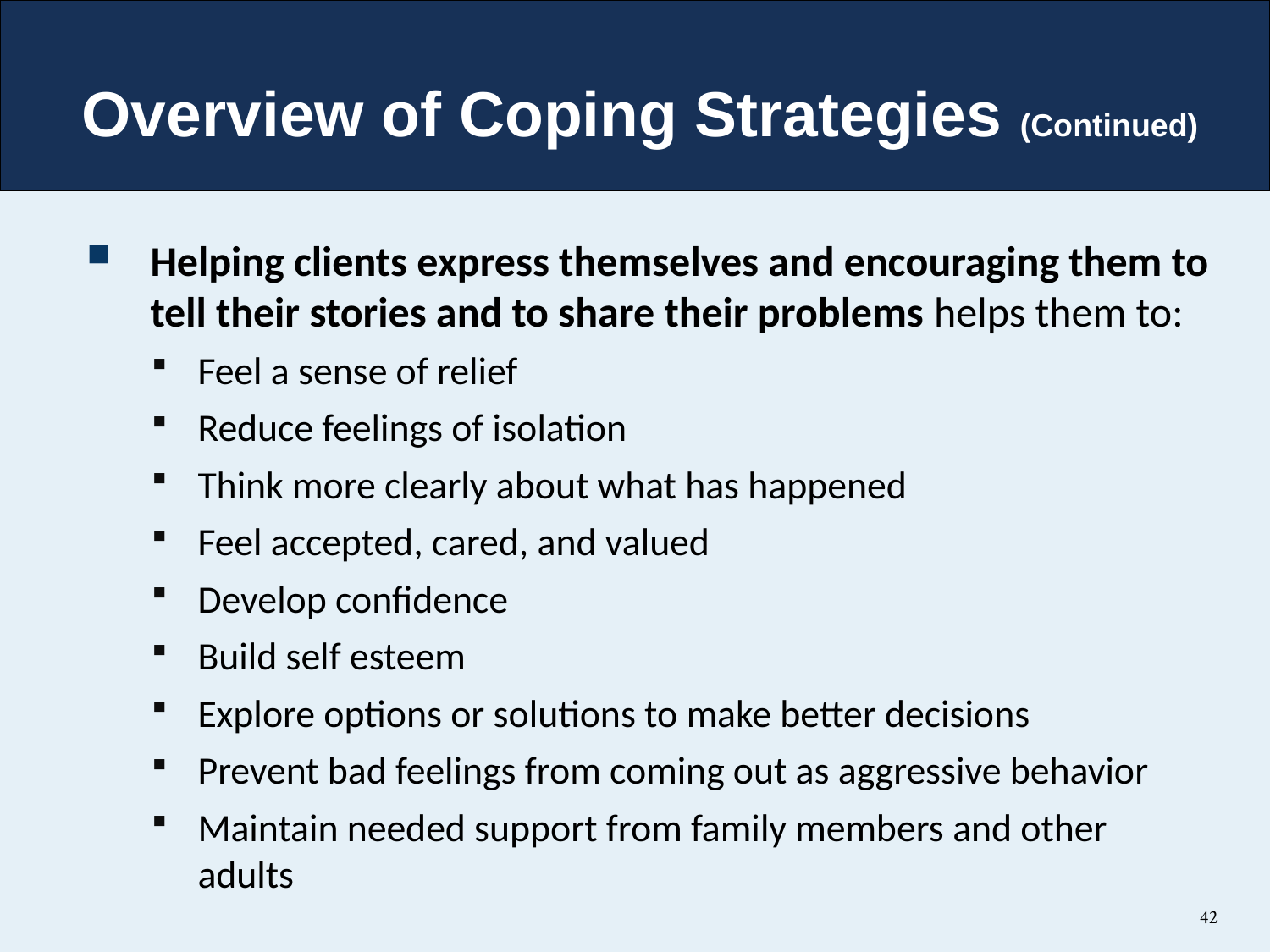

# Overview of Coping Strategies (Continued)
Helping clients express themselves and encouraging them to tell their stories and to share their problems helps them to:
Feel a sense of relief
Reduce feelings of isolation
Think more clearly about what has happened
Feel accepted, cared, and valued
Develop confidence
Build self esteem
Explore options or solutions to make better decisions
Prevent bad feelings from coming out as aggressive behavior
Maintain needed support from family members and other  adults
42